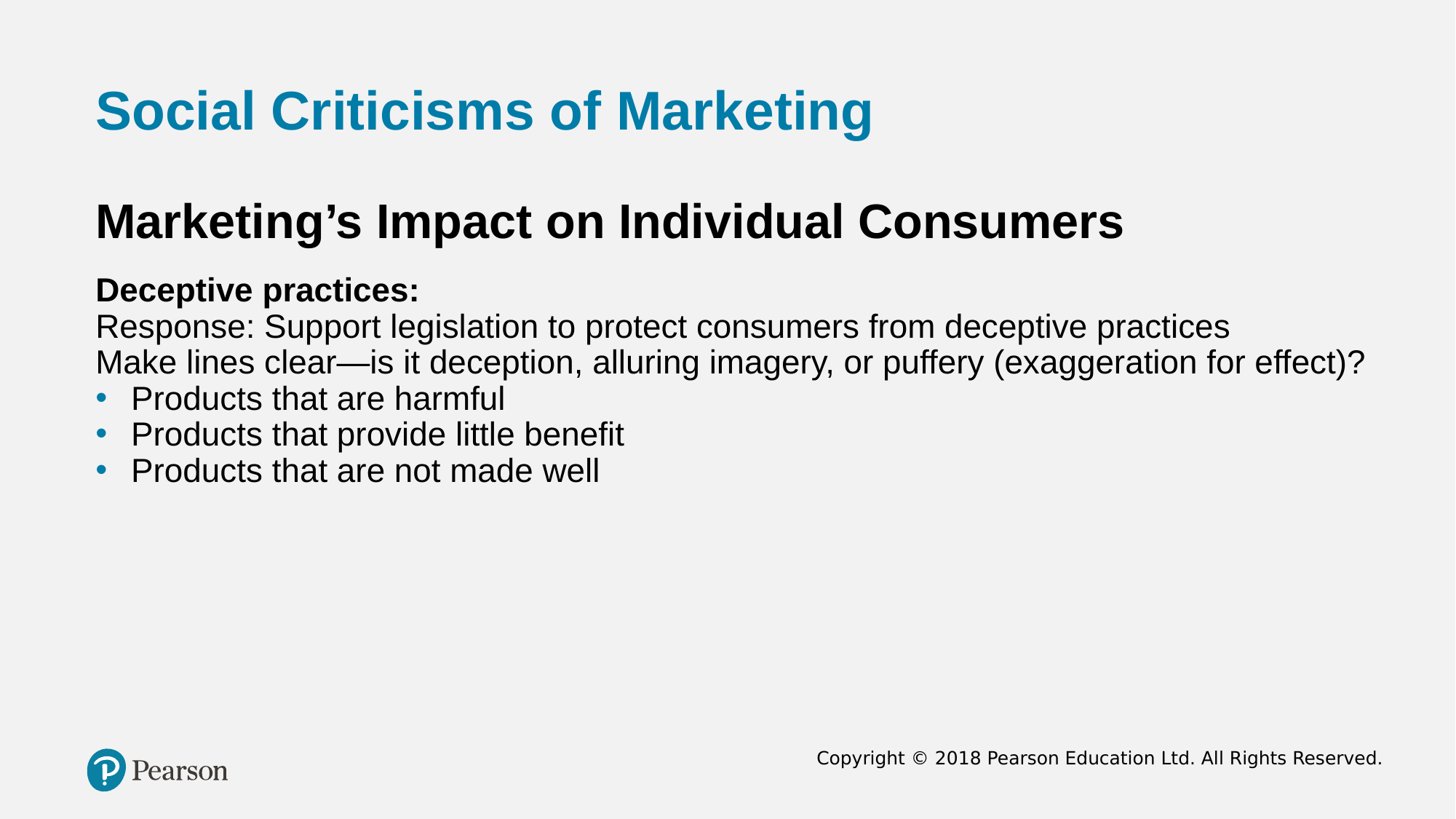

# Social Criticisms of Marketing
Marketing’s Impact on Individual Consumers

Deceptive practices:
Response: Support legislation to protect consumers from deceptive practices
Make lines clear—is it deception, alluring imagery, or puffery (exaggeration for effect)?
Products that are harmful
Products that provide little benefit
Products that are not made well